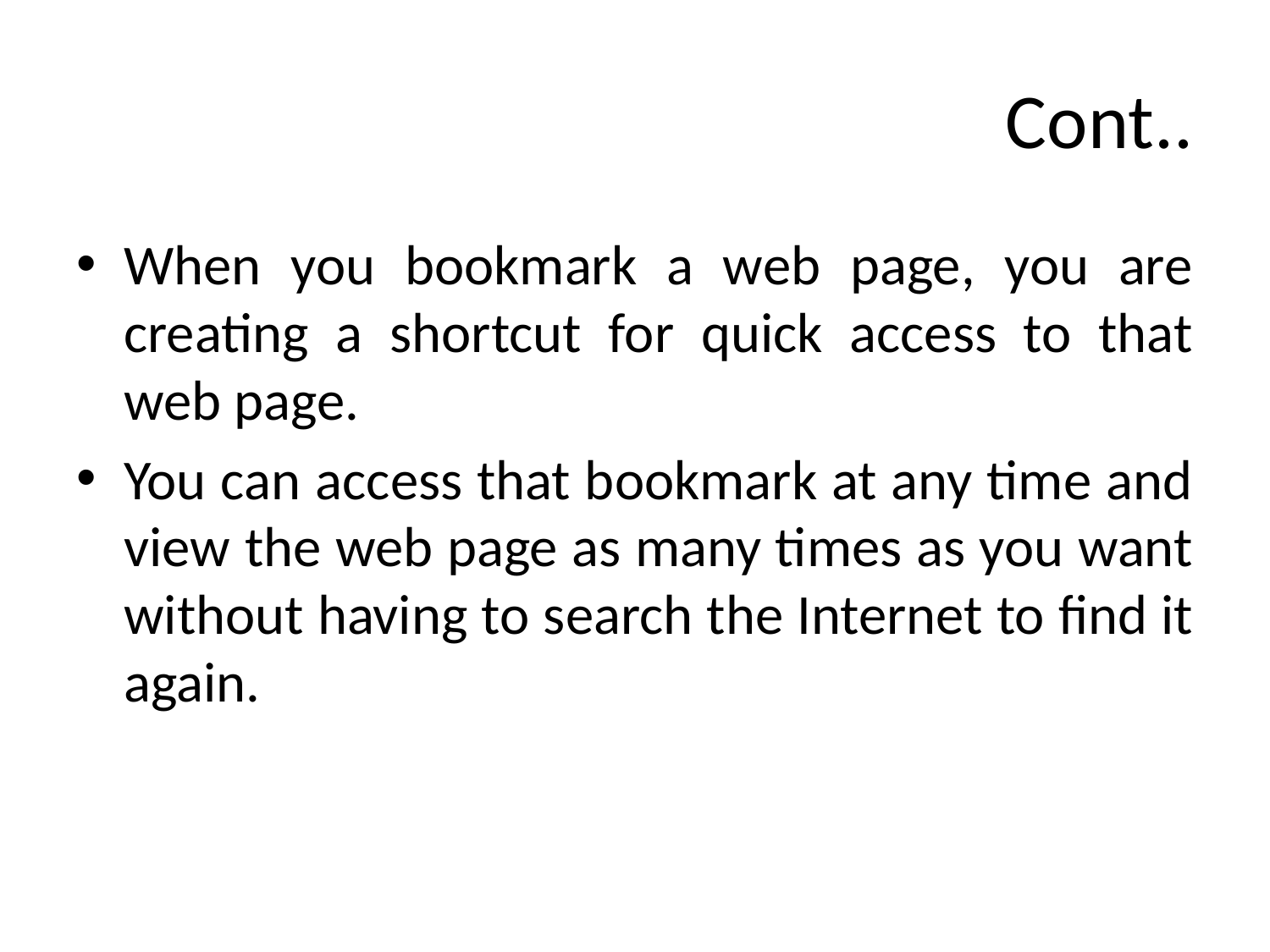

# Cont..
When you bookmark a web page, you are creating a shortcut for quick access to that web page.
You can access that bookmark at any time and view the web page as many times as you want without having to search the Internet to find it again.